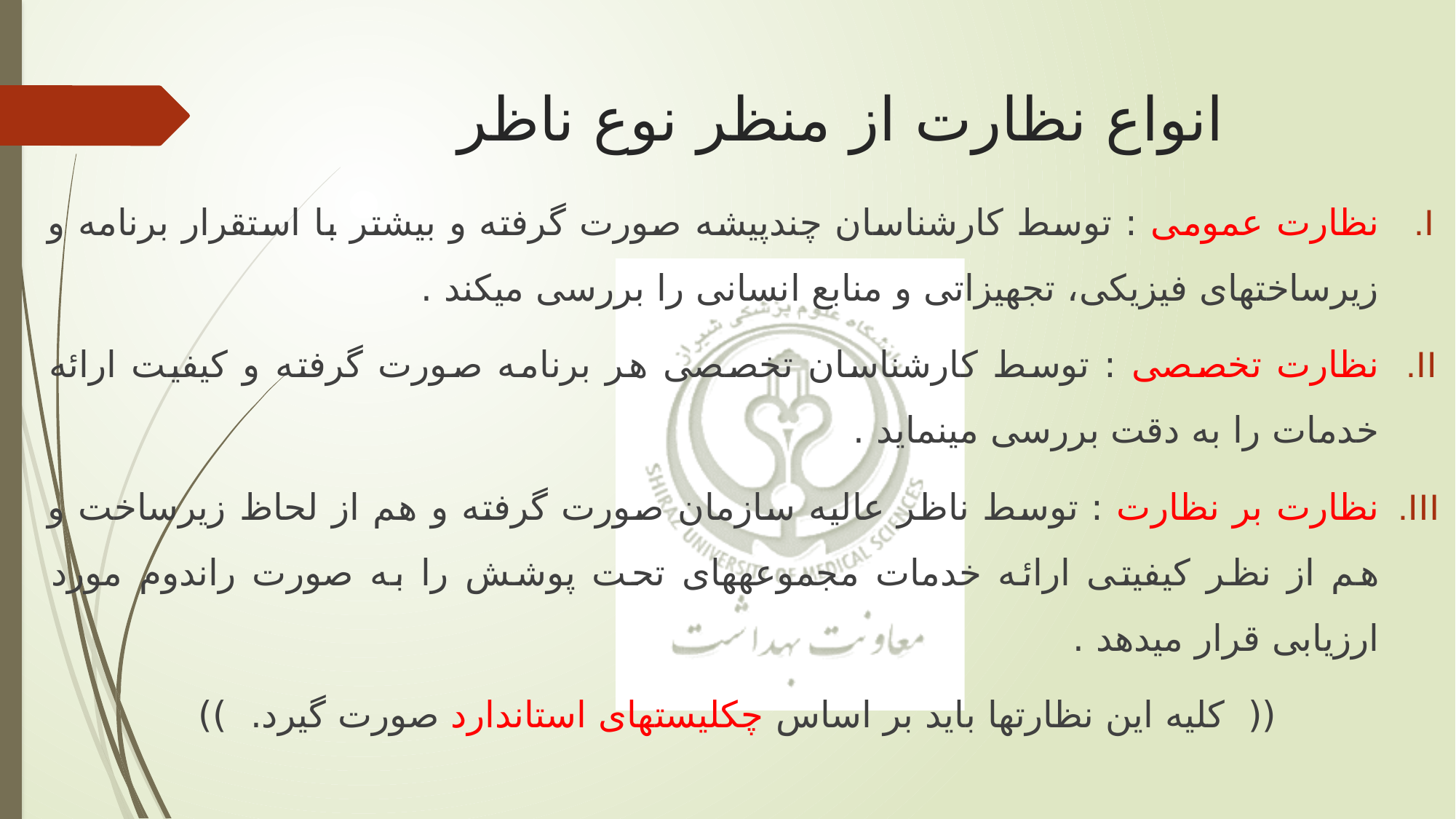

# انواع نظارت از منظر نوع ناظر
نظارت عمومی : توسط کارشناسان چندپیشه صورت گرفته و بیشتر با استقرار برنامه و زیرساخت‏های فیزیکی، تجهیزاتی و منابع انسانی را بررسی می‏کند .
نظارت تخصصی : توسط کارشناسان تخصصی هر برنامه صورت گرفته و کیفیت ارائه خدمات را به دقت بررسی می‏نماید .
نظارت بر نظارت : توسط ناظر عالیه سازمان صورت گرفته و هم از لحاظ زیرساخت و هم از نظر کیفیتی ارائه خدمات مجموعه‏های تحت پوشش را به صورت راندوم مورد ارزیابی قرار می‏دهد .
((  کلیه این نظارت‏ها باید بر اساس چک‏لیست‏های استاندارد صورت گیرد.  ))